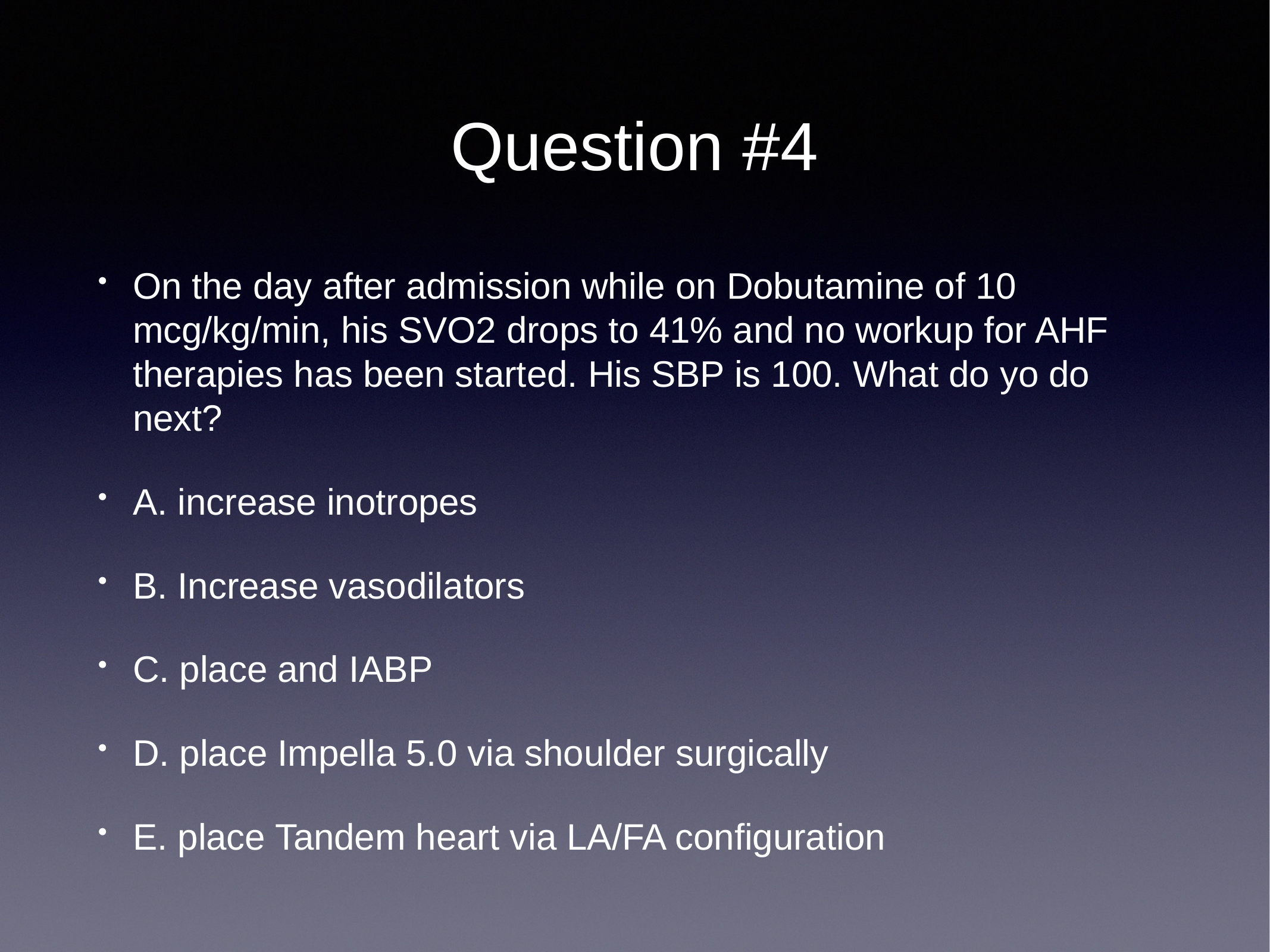

# Question #4
On the day after admission while on Dobutamine of 10 mcg/kg/min, his SVO2 drops to 41% and no workup for AHF therapies has been started. His SBP is 100. What do yo do next?
A. increase inotropes
B. Increase vasodilators
C. place and IABP
D. place Impella 5.0 via shoulder surgically
E. place Tandem heart via LA/FA configuration